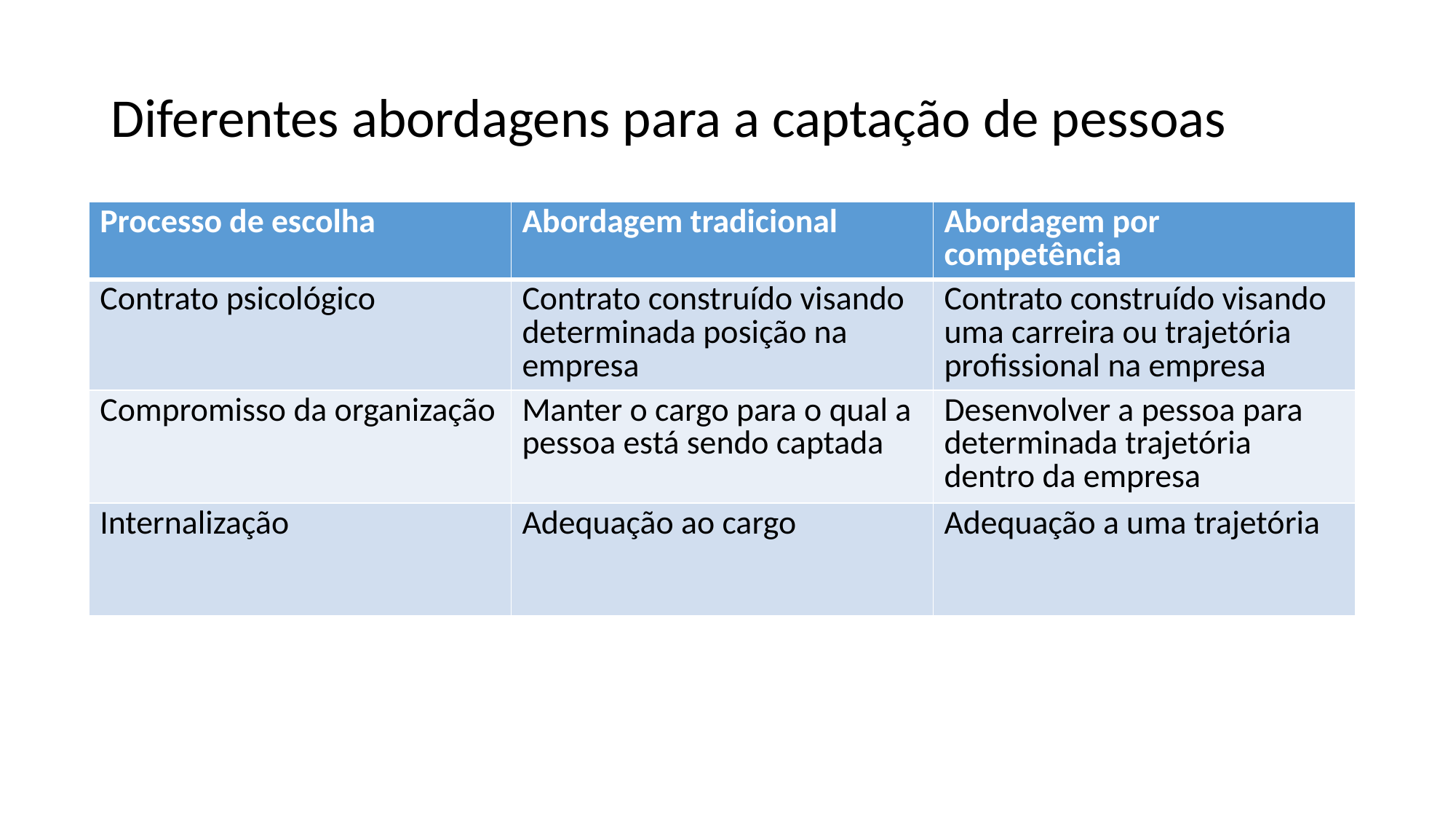

# Diferentes abordagens para a captação de pessoas
| Processo de escolha | Abordagem tradicional | Abordagem por competência |
| --- | --- | --- |
| Contrato psicológico | Contrato construído visando determinada posição na empresa | Contrato construído visando uma carreira ou trajetória profissional na empresa |
| Compromisso da organização | Manter o cargo para o qual a pessoa está sendo captada | Desenvolver a pessoa para determinada trajetória dentro da empresa |
| Internalização | Adequação ao cargo | Adequação a uma trajetória |